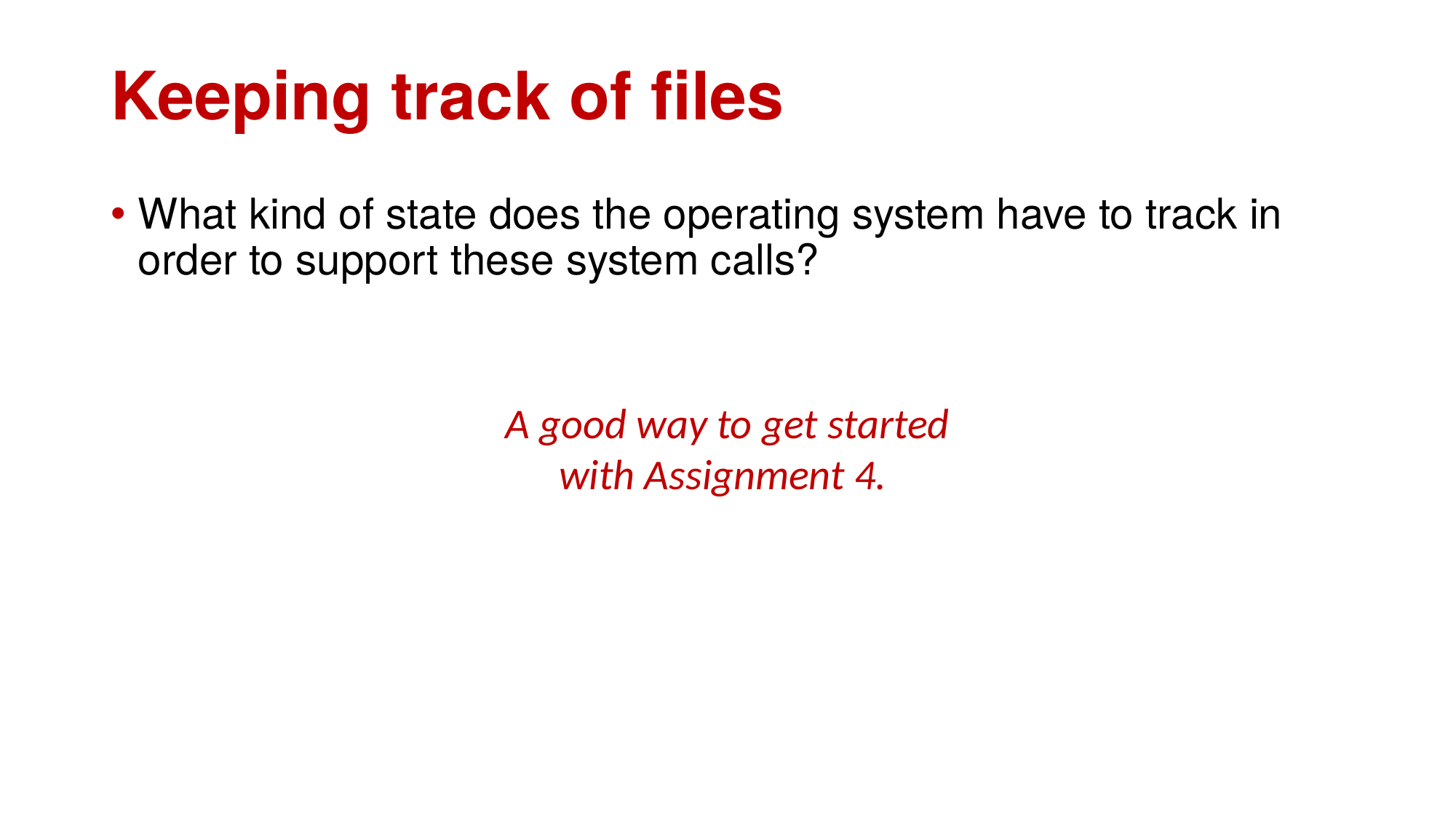

# Keeping track of files
What kind of state does the operating system have to track in order to support these system calls?
A good way to get started with Assignment 4.